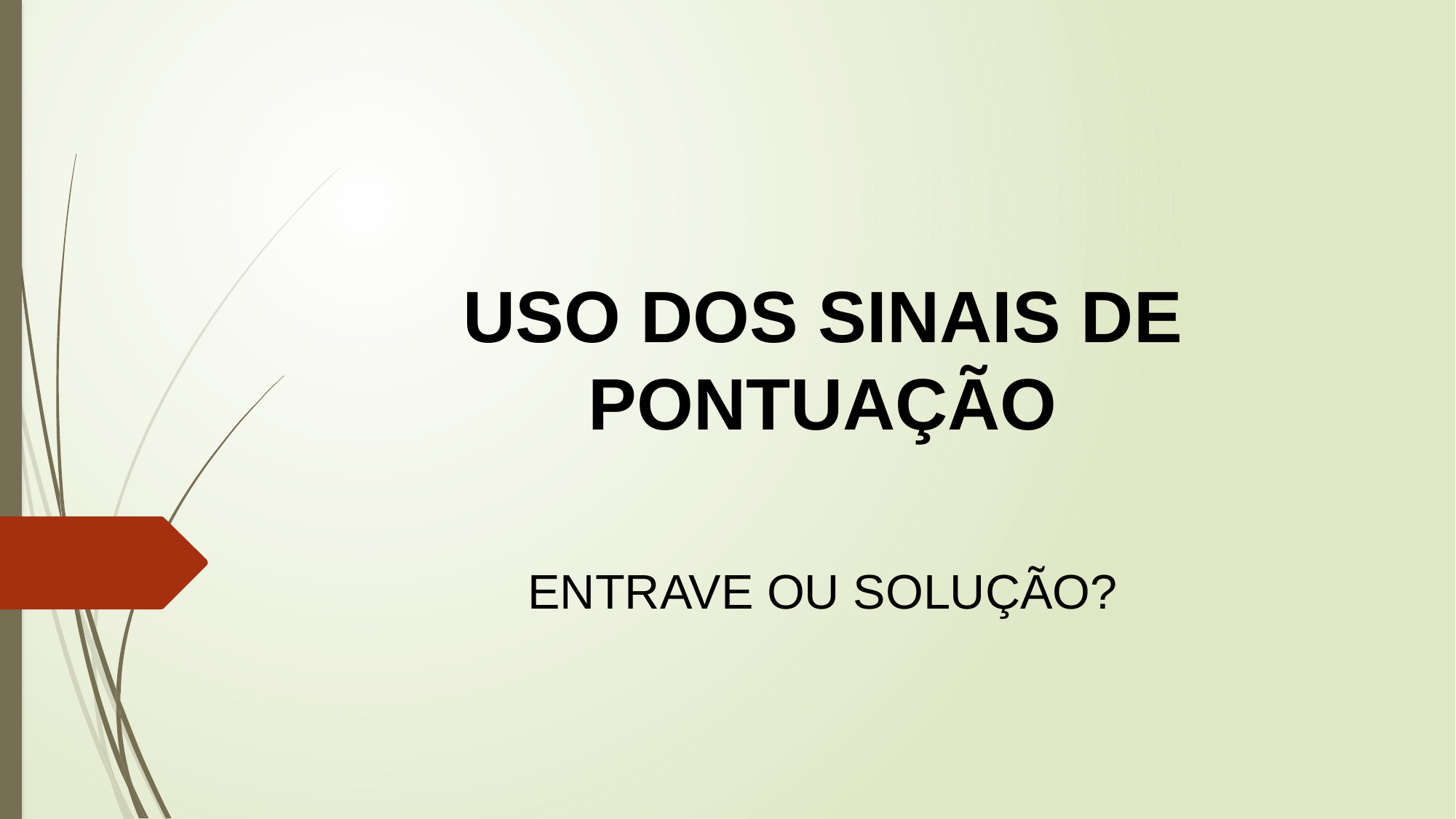

# USO DOS SINAIS DE PONTUAÇÃO

ENTRAVE OU SOLUÇÃO?